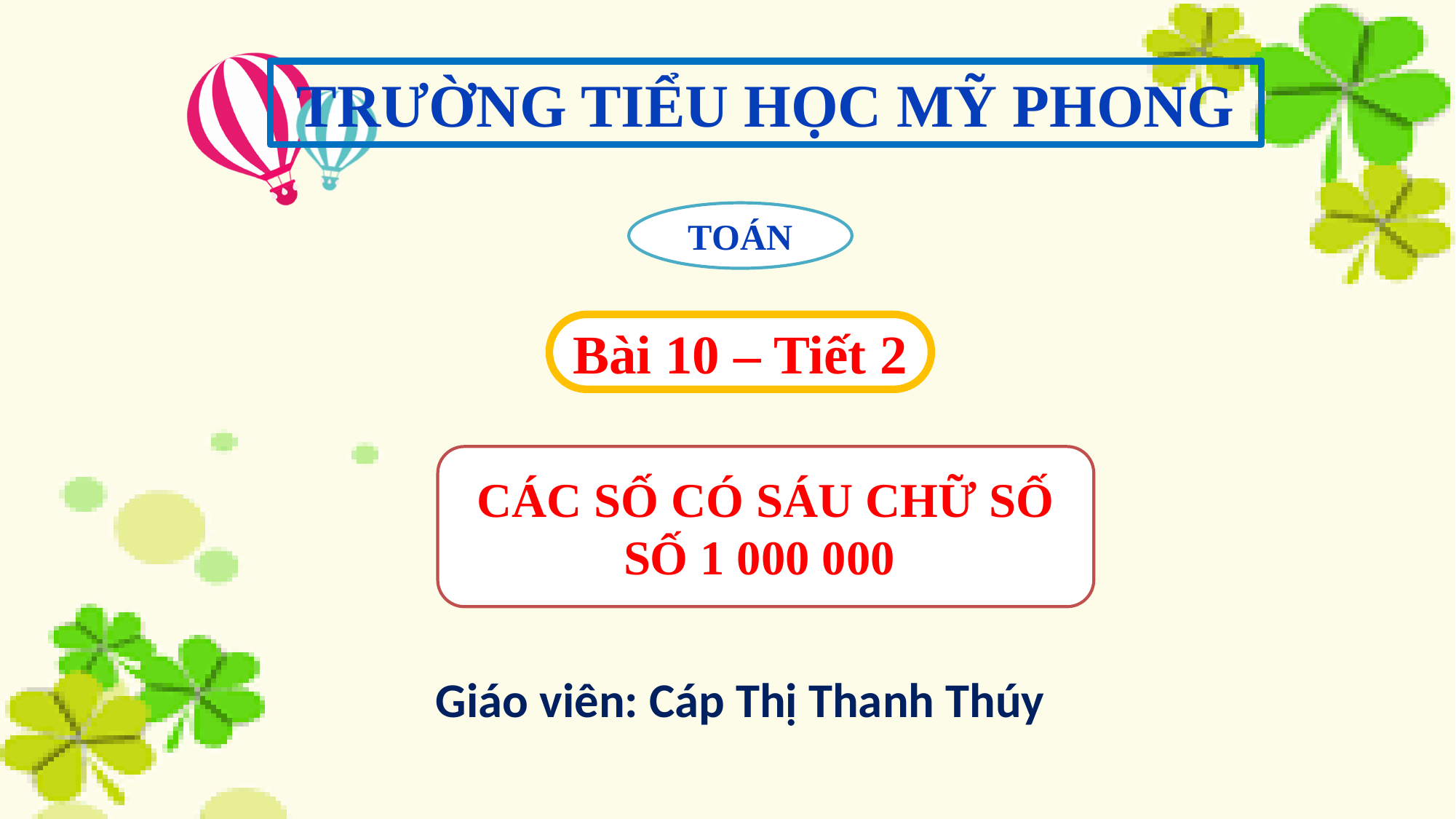

TRƯỜNG TIỂU HỌC MỸ PHONG
TOÁN
Bài 10 – Tiết 2
CÁC SỐ CÓ SÁU CHỮ SỐ
SỐ 1 000 000
Giáo viên: Cáp Thị Thanh Thúy